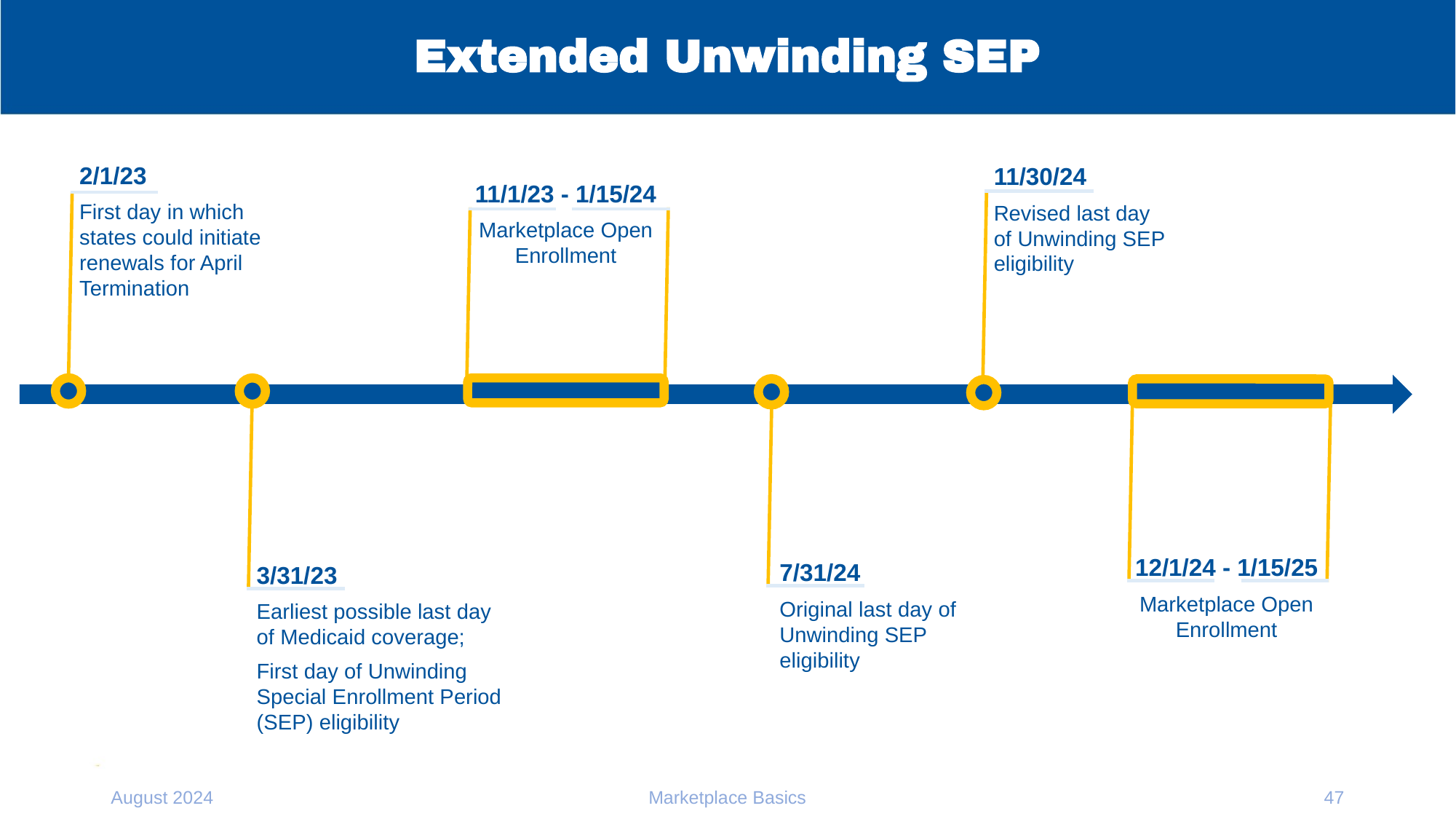

# Extended Unwinding SEP
2/1/23
First day in which states could initiate renewals for April Termination
11/30/24
Revised last day of Unwinding SEP eligibility
11/1/23 - 1/15/24
Marketplace Open Enrollment

12/1/24 - 1/15/25
Marketplace Open Enrollment
7/31/24
Original last day of Unwinding SEP eligibility

3/31/23
Earliest possible last day of Medicaid coverage;
First day of Unwinding Special Enrollment Period (SEP) eligibility
August 2024
Marketplace Basics
47